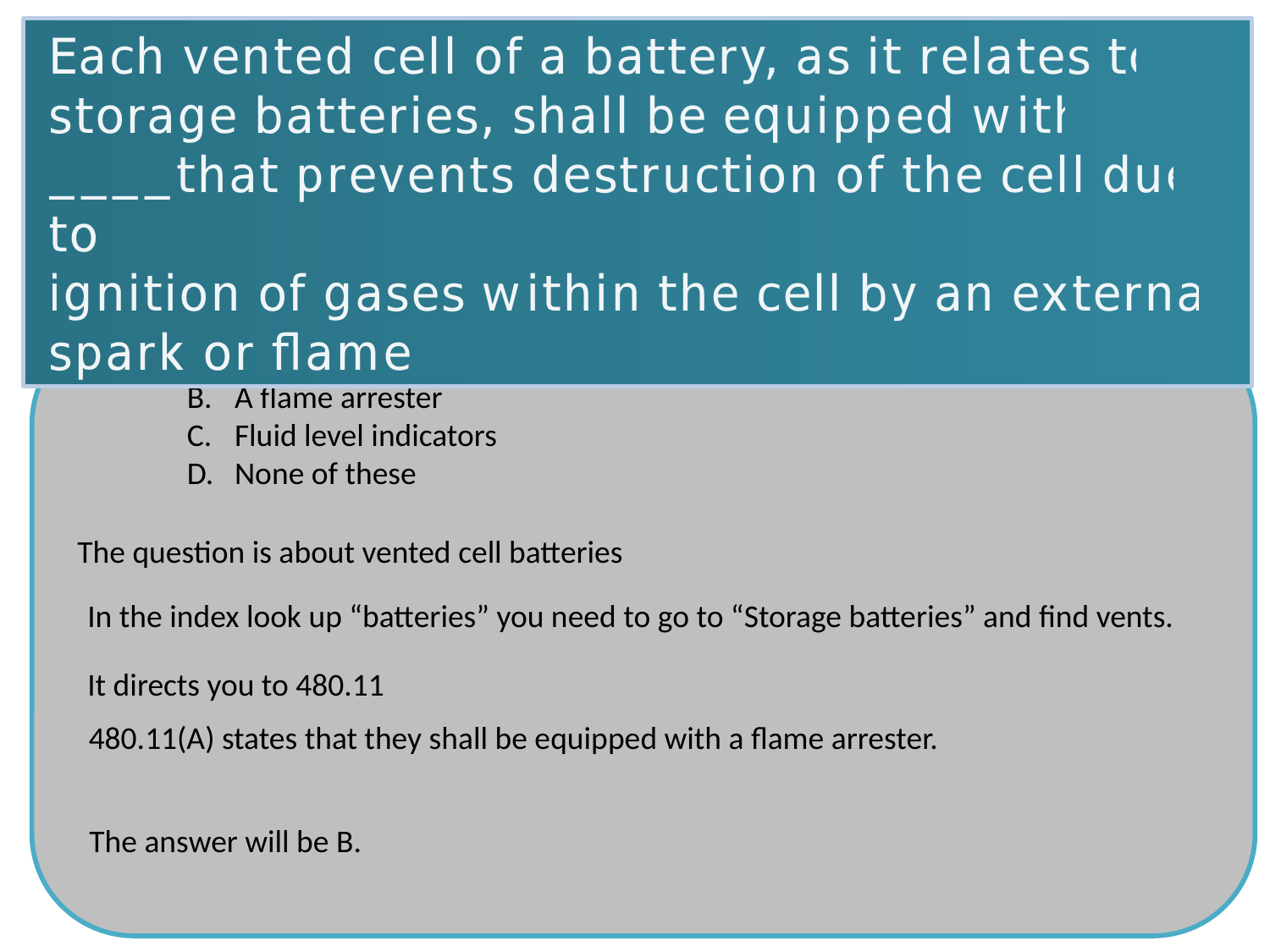

Each vented cell of a battery, as it relates to
storage batteries, shall be equipped with ____that prevents destruction of the cell due to
ignition of gases within the cell by an external spark or flame.

Pressure relief
A flame arrester
Fluid level indicators
None of these

The question is about vented cell batteries
In the index look up “batteries” you need to go to “Storage batteries” and find vents.

It directs you to 480.11
480.11(A) states that they shall be equipped with a flame arrester.
The answer will be B.